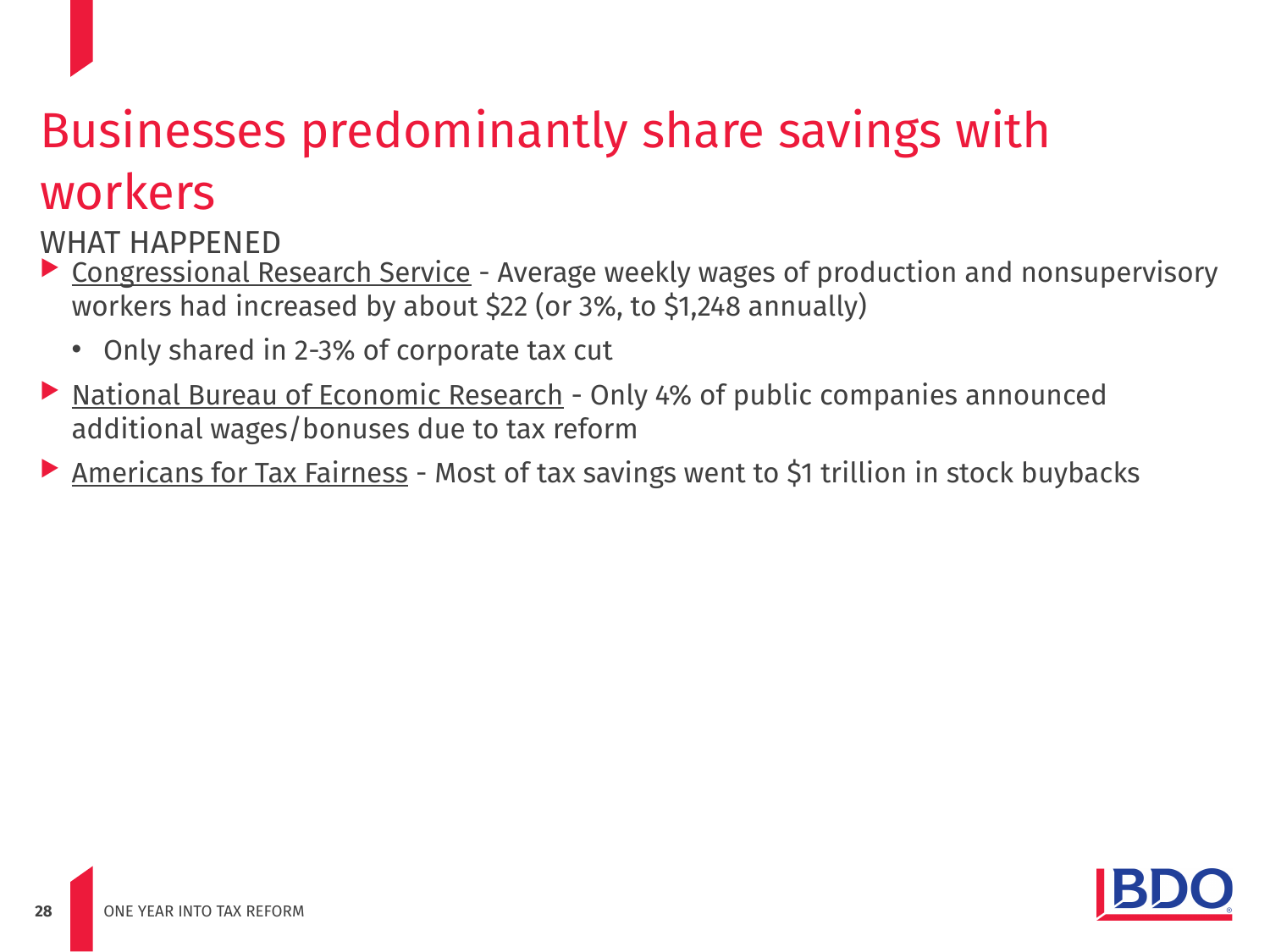

# Businesses predominantly share savings with workers WHAT HAPPENED
Congressional Research Service - Average weekly wages of production and nonsupervisory workers had increased by about $22 (or 3%, to $1,248 annually)
Only shared in 2-3% of corporate tax cut
National Bureau of Economic Research - Only 4% of public companies announced additional wages/bonuses due to tax reform
Americans for Tax Fairness - Most of tax savings went to $1 trillion in stock buybacks